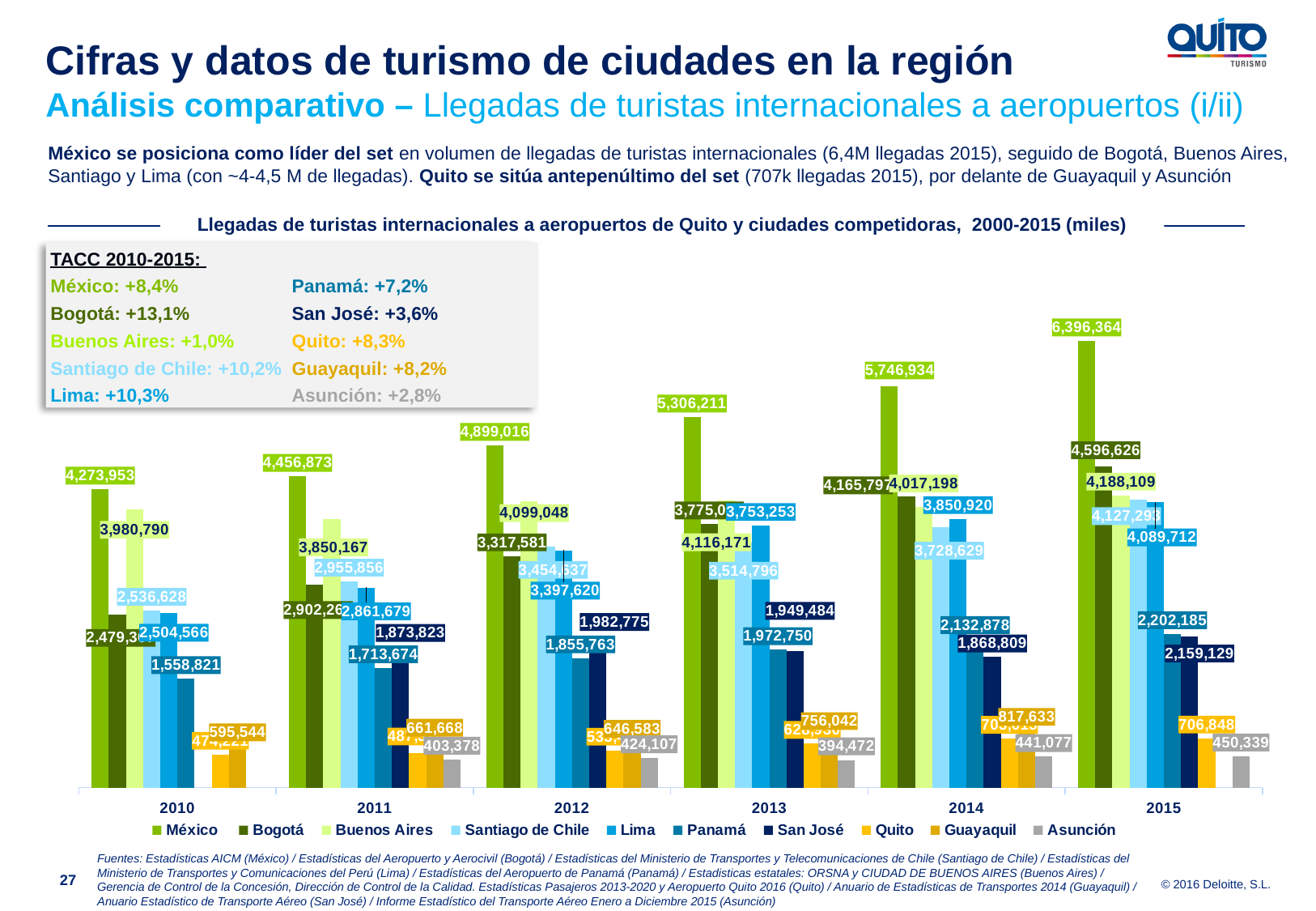

Cifras y datos de turismo de ciudades en la región
Análisis comparativo – Llegadas de turistas internacionales a aeropuertos (i/ii)
México se posiciona como líder del set en volumen de llegadas de turistas internacionales (6,4M llegadas 2015), seguido de Bogotá, Buenos Aires, Santiago y Lima (con ~4-4,5 M de llegadas). Quito se sitúa antepenúltimo del set (707k llegadas 2015), por delante de Guayaquil y Asunción
Llegadas de turistas internacionales a aeropuertos de Quito y ciudades competidoras,  2000-2015 (miles)
TACC 2010-2015:
México: +8,4%
Bogotá: +13,1%
Buenos Aires: +1,0%
Santiago de Chile: +10,2%
Lima: +10,3%

Panamá: +7,2%
San José: +3,6%
Quito: +8,3%
Guayaquil: +8,2%
Asunción: +2,8%

### Chart

| Category | México  | Bogotá | Buenos Aires | Santiago de Chile | Lima | Panamá | San José | Quito | Guayaquil | Asunción |
|---|---|---|---|---|---|---|---|---|---|---|
| 2010 | 4273953.0 | 2479307.0 | 3980790.0 | 2536628.0 | 2504566.0 | 1558821.0 | None | 474221.0 | 595544.0 | None |
| 2011 | 4456873.0 | 2902262.0 | 3850167.0 | 2955856.0 | 2861679.0 | 1713674.0 | 1873823.0 | 487378.0 | 661668.0 | 403378.03979572334 |
| 2012 | 4899016.0 | 3317581.0 | 4099048.0 | 3454637.0 | 3397620.0 | 1855763.0 | 1982775.0 | 533458.0 | 646583.0 | 424107.3290111151 |
| 2013 | 5306211.0 | 3775013.0 | 4116171.0 | 3514796.0 | 3753253.0 | 1972750.0 | 1949484.2799252158 | 628930.0 | 756042.0 | 394471.56704263046 |
| 2014 | 5746934.0 | 4165797.0 | 4017198.0 | 3728629.0 | 3850920.0 | 2132878.0 | 1868809.0 | 703015.0 | 817633.0 | 441077.43701559387 |
| 2015 | 6396364.0 | 4596626.0 | 4188109.0 | 4127293.0 | 4089712.0 | 2202185.0 | 2159129.178997708 | 706848.3333333334 | None | 450339.0 |
Fuentes: Estadísticas AICM (México) / Estadísticas del Aeropuerto y Aerocivil (Bogotá) / Estadísticas del Ministerio de Transportes y Telecomunicaciones de Chile (Santiago de Chile) / Estadísticas del Ministerio de Transportes y Comunicaciones del Perú (Lima) / Estadísticas del Aeropuerto de Panamá (Panamá) / Estadisticas estatales: ORSNA y CIUDAD DE BUENOS AIRES (Buenos Aires) / Gerencia de Control de la Concesión, Dirección de Control de la Calidad. Estadísticas Pasajeros 2013-2020 y Aeropuerto Quito 2016 (Quito) / Anuario de Estadísticas de Transportes 2014 (Guayaquil) / Anuario Estadístico de Transporte Aéreo (San José) / Informe Estadístico del Transporte Aéreo Enero a Diciembre 2015 (Asunción)
27